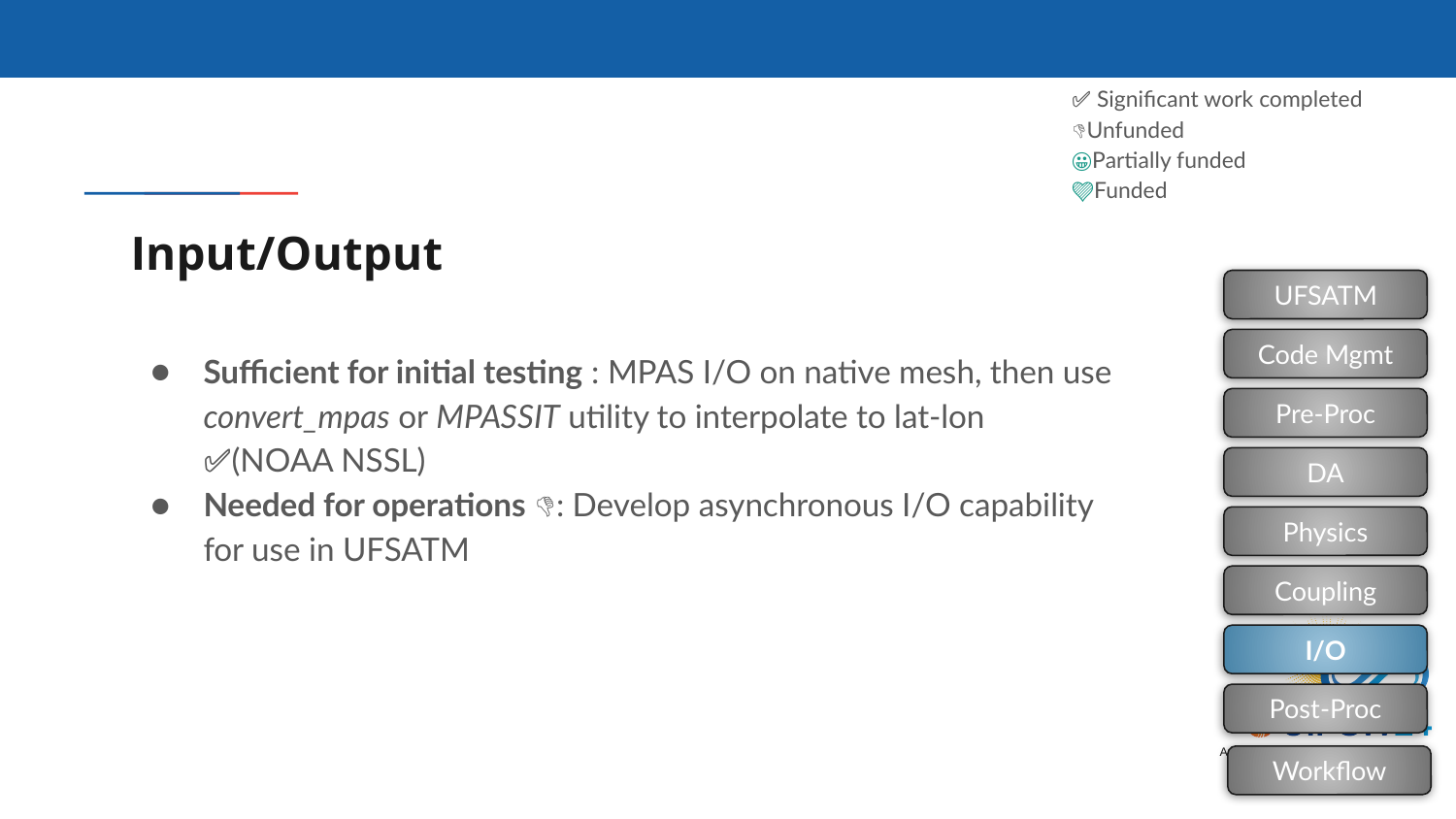

✅ Significant work completed
👎Unfunded
😀Partially funded
💜Funded
# Input/Output
UFSATM
Code Mgmt
Pre-Proc
DA
Physics
Coupling
I/O
Post-Proc
Sufficient for initial testing : MPAS I/O on native mesh, then use convert_mpas or MPASSIT utility to interpolate to lat-lon  ✅(NOAA NSSL)
Needed for operations 👎: Develop asynchronous I/O capability for use in UFSATM
Workflow